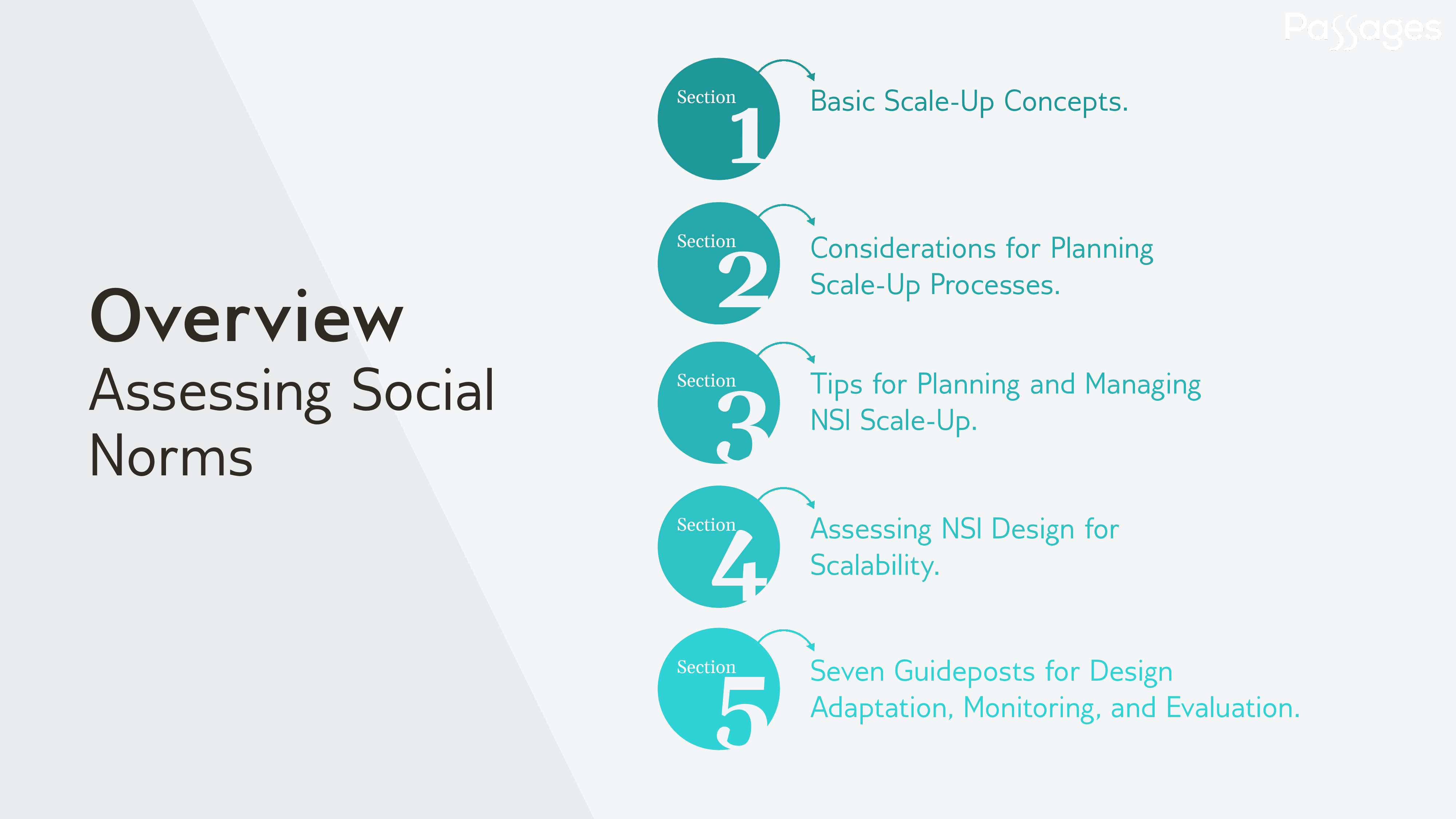

1
Section
Basic Scale-Up Concepts.

2
Section
Considerations for Planning Scale-Up Processes.
Overview
Assessing Social Norms

3
Section
Tips for Planning and Managing NSI Scale-Up.

4
Section
Assessing NSI Design for Scalability.

5
Section
Seven Guideposts for Design Adaptation, Monitoring, and Evaluation.